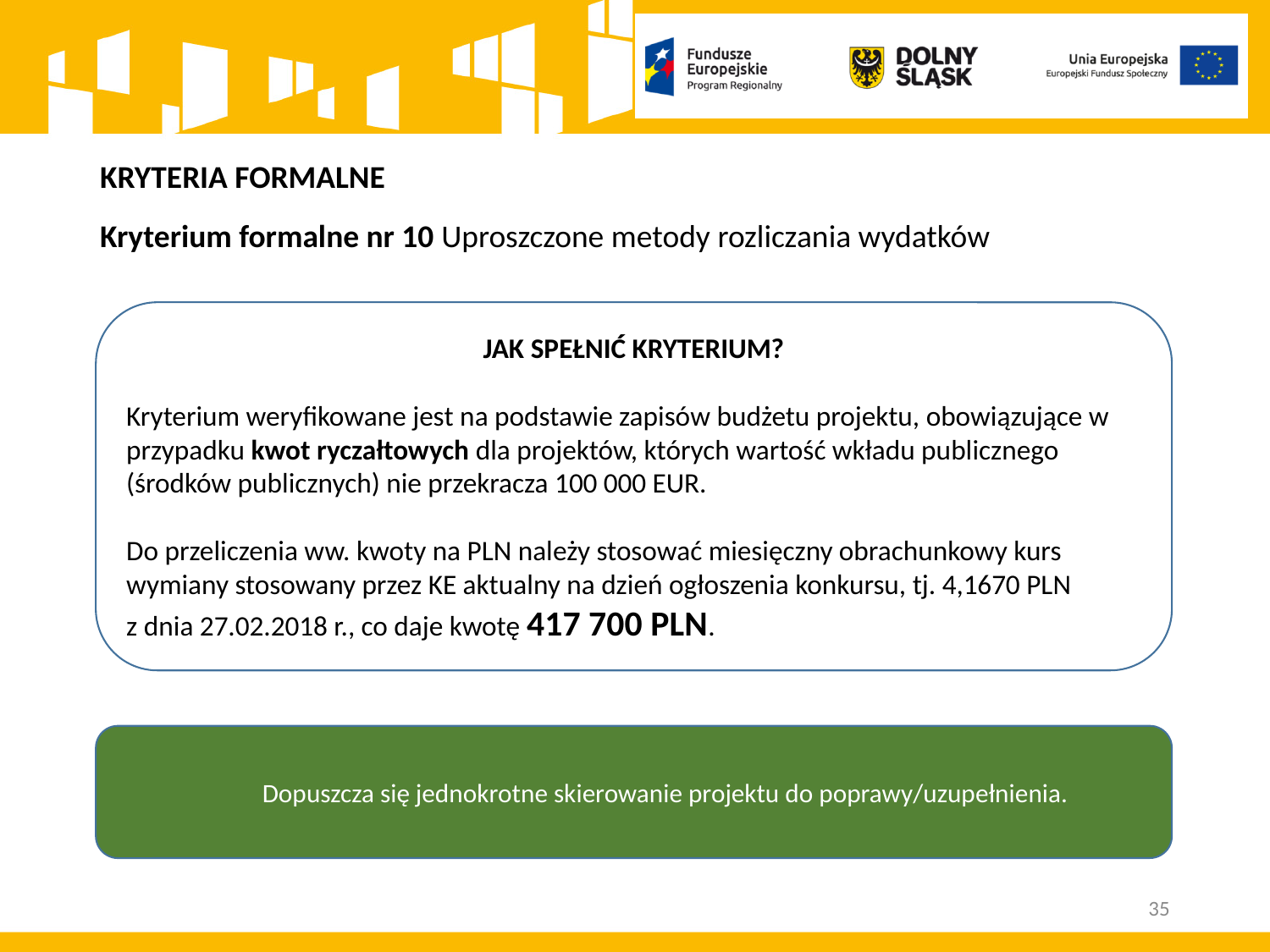

# KRYTERIA FORMALNE
Kryterium formalne nr 10 Uproszczone metody rozliczania wydatków

JAK SPEŁNIĆ KRYTERIUM?

Kryterium weryfikowane jest na podstawie zapisów budżetu projektu, obowiązujące w przypadku kwot ryczałtowych dla projektów, których wartość wkładu publicznego (środków publicznych) nie przekracza 100 000 EUR.

Do przeliczenia ww. kwoty na PLN należy stosować miesięczny obrachunkowy kurs wymiany stosowany przez KE aktualny na dzień ogłoszenia konkursu, tj. 4,1670 PLN
z dnia 27.02.2018 r., co daje kwotę 417 700 PLN.
Dopuszcza się jednokrotne skierowanie projektu do poprawy/uzupełnienia.
35